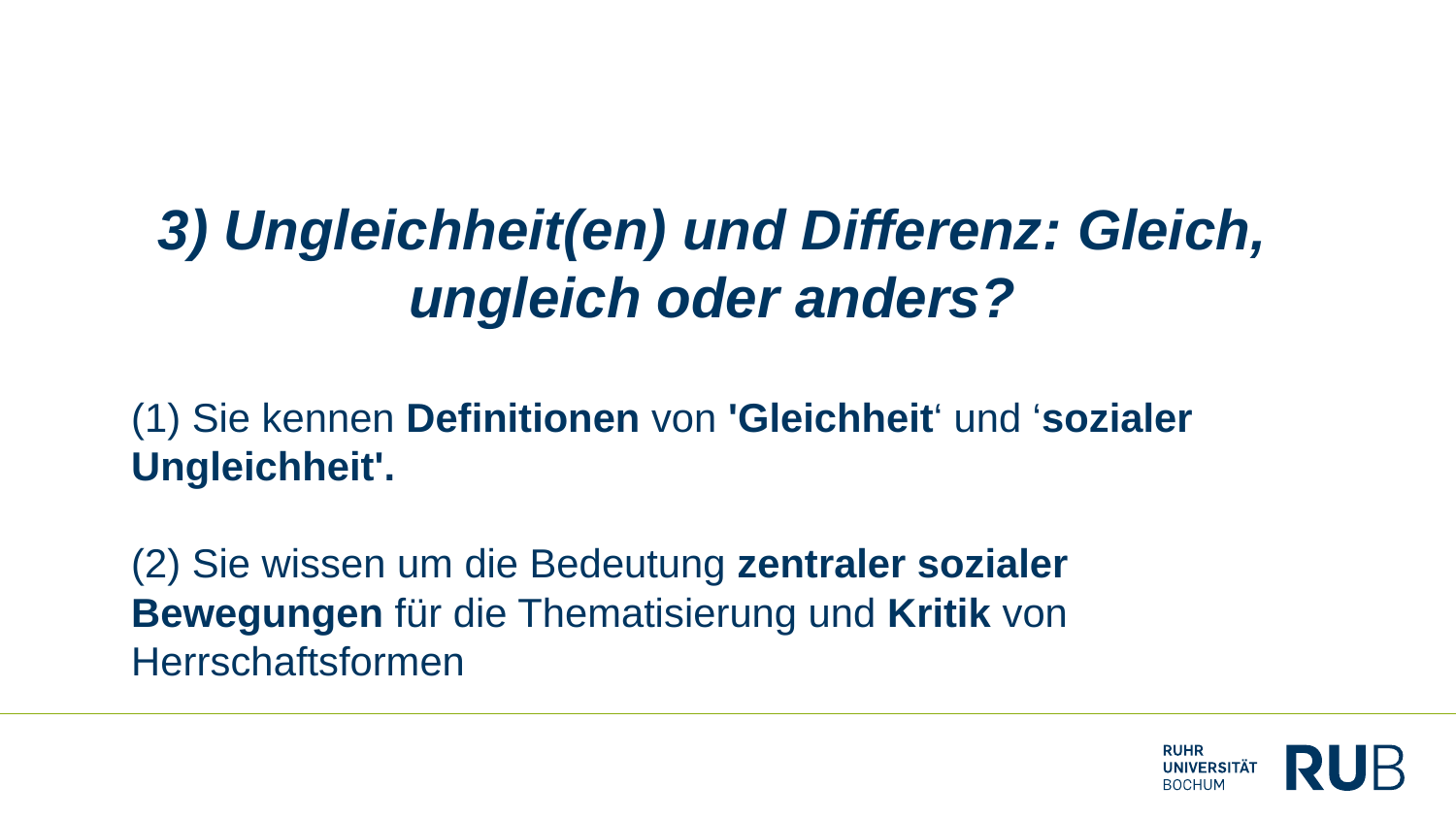

# 3) Ungleichheit(en) und Differenz: Gleich, ungleich oder anders?
(1) Sie kennen Definitionen von 'Gleichheit‘ und ‘sozialer Ungleichheit'.

(2) Sie wissen um die Bedeutung zentraler sozialer Bewegungen für die Thematisierung und Kritik von Herrschaftsformen